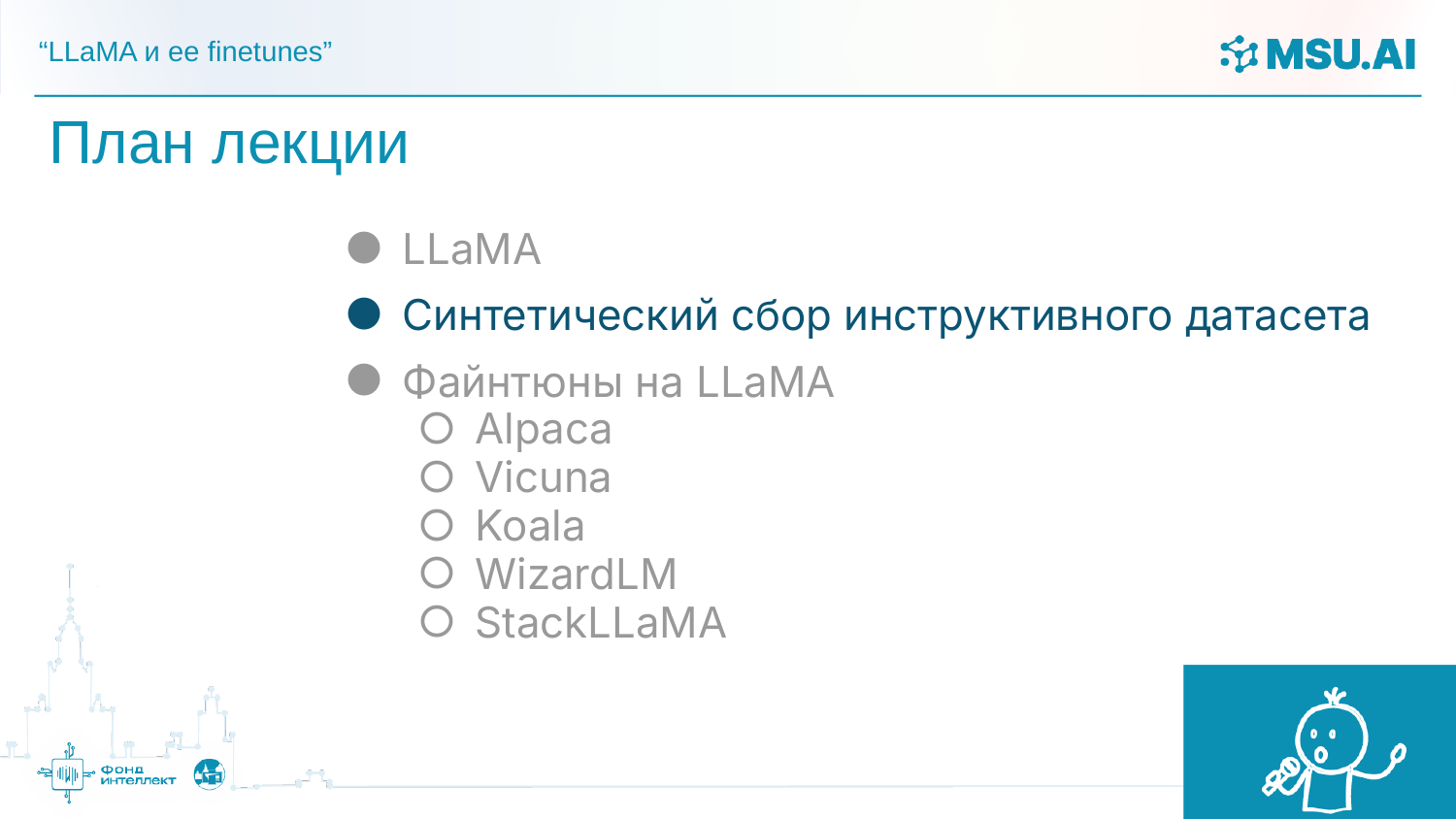

“LLaMA и ее finetunes”
План лекции
LLaMA
Синтетический сбор инструктивного датасета
Файнтюны на LLaMA
Alpaca
Vicuna
Koala
WizardLM
StackLLaMA